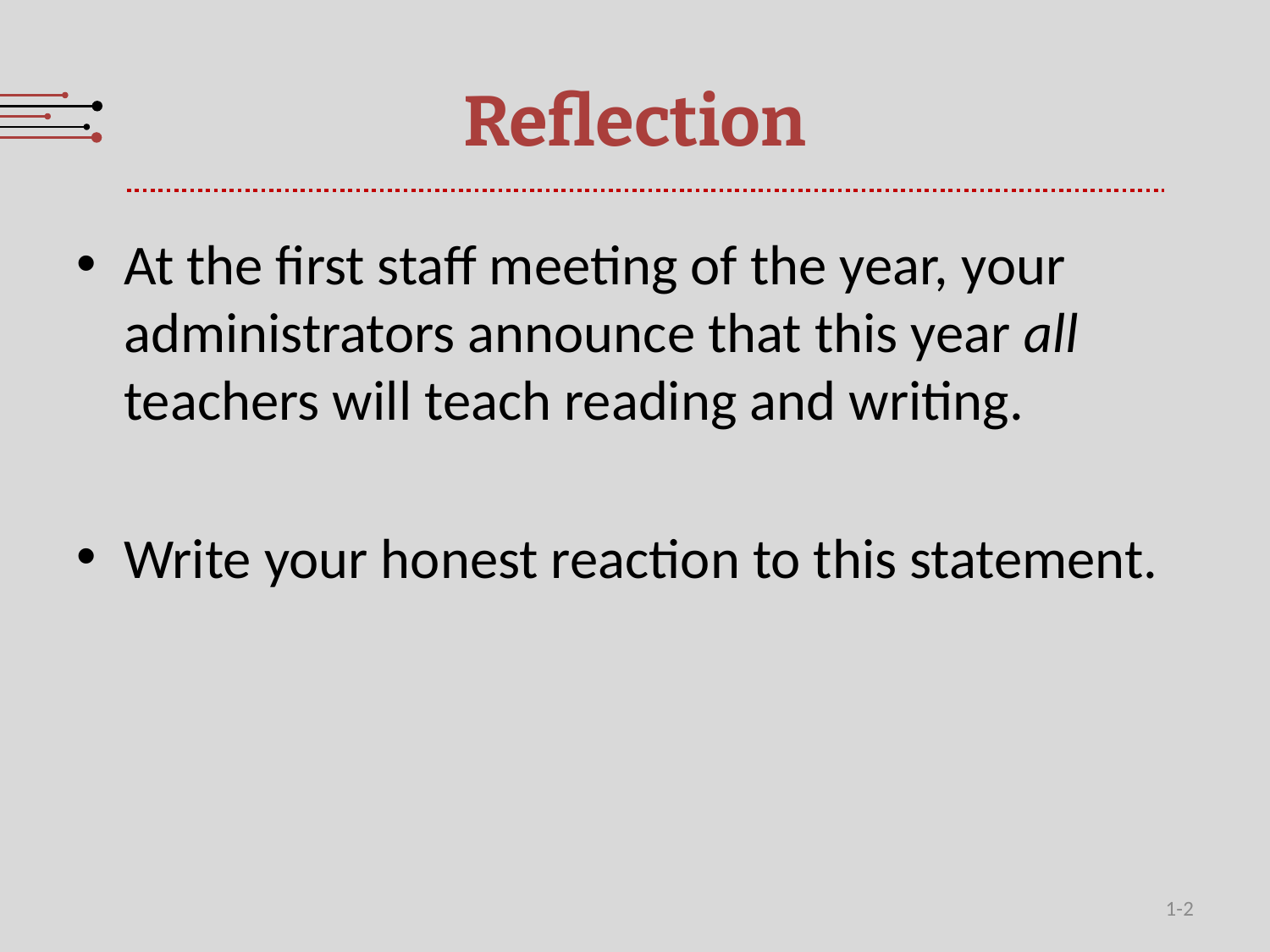

# Reflection
At the first staff meeting of the year, your administrators announce that this year all teachers will teach reading and writing.

Write your honest reaction to this statement.

1-2